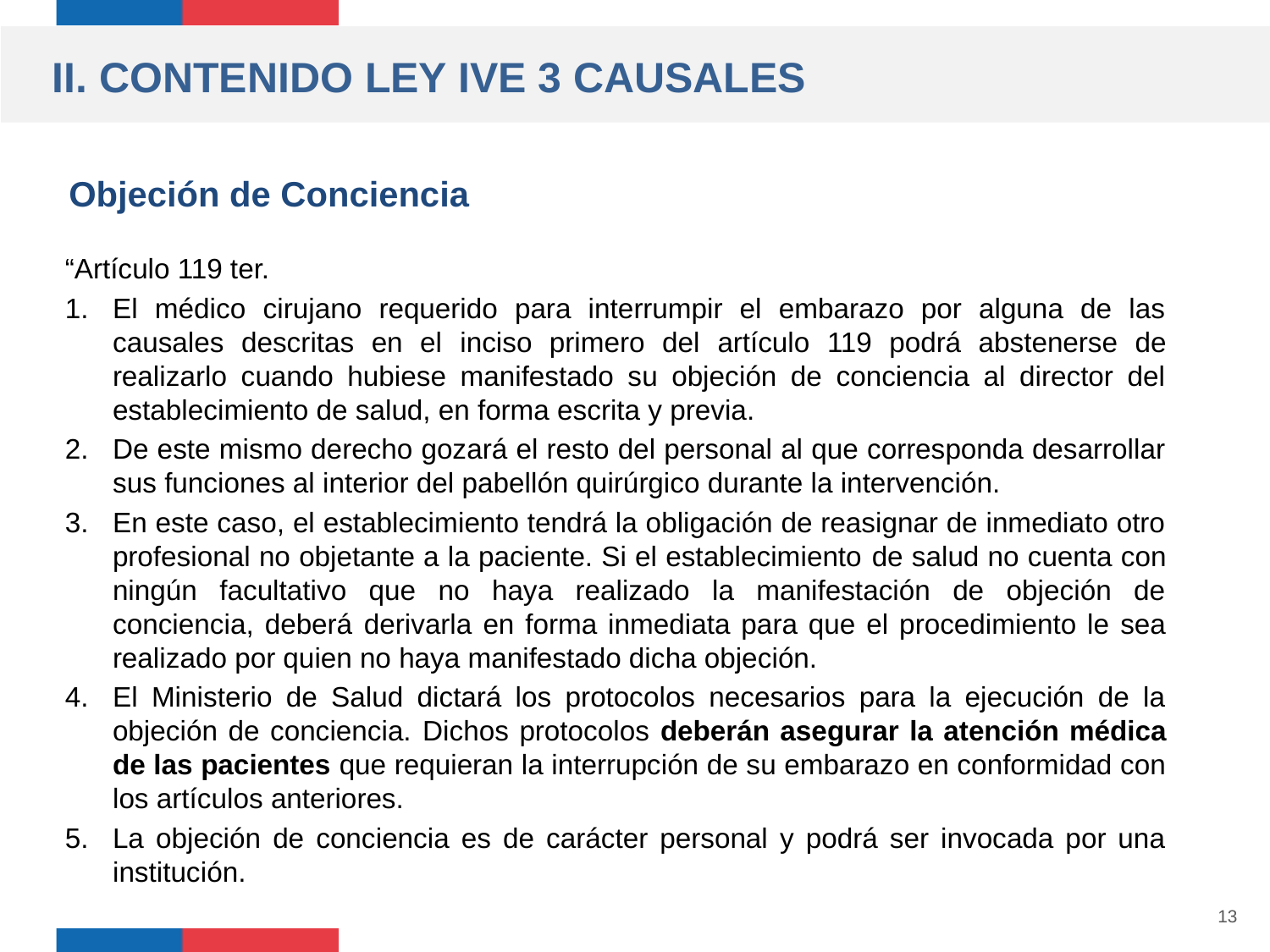

II. CONTENIDO LEY IVE 3 CAUSALES
Objeción de Conciencia
“Artículo 119 ter.
El médico cirujano requerido para interrumpir el embarazo por alguna de las causales descritas en el inciso primero del artículo 119 podrá abstenerse de realizarlo cuando hubiese manifestado su objeción de conciencia al director del establecimiento de salud, en forma escrita y previa.
De este mismo derecho gozará el resto del personal al que corresponda desarrollar sus funciones al interior del pabellón quirúrgico durante la intervención.
En este caso, el establecimiento tendrá la obligación de reasignar de inmediato otro profesional no objetante a la paciente. Si el establecimiento de salud no cuenta con ningún facultativo que no haya realizado la manifestación de objeción de conciencia, deberá derivarla en forma inmediata para que el procedimiento le sea realizado por quien no haya manifestado dicha objeción.
El Ministerio de Salud dictará los protocolos necesarios para la ejecución de la objeción de conciencia. Dichos protocolos deberán asegurar la atención médica de las pacientes que requieran la interrupción de su embarazo en conformidad con los artículos anteriores.
La objeción de conciencia es de carácter personal y podrá ser invocada por una institución.